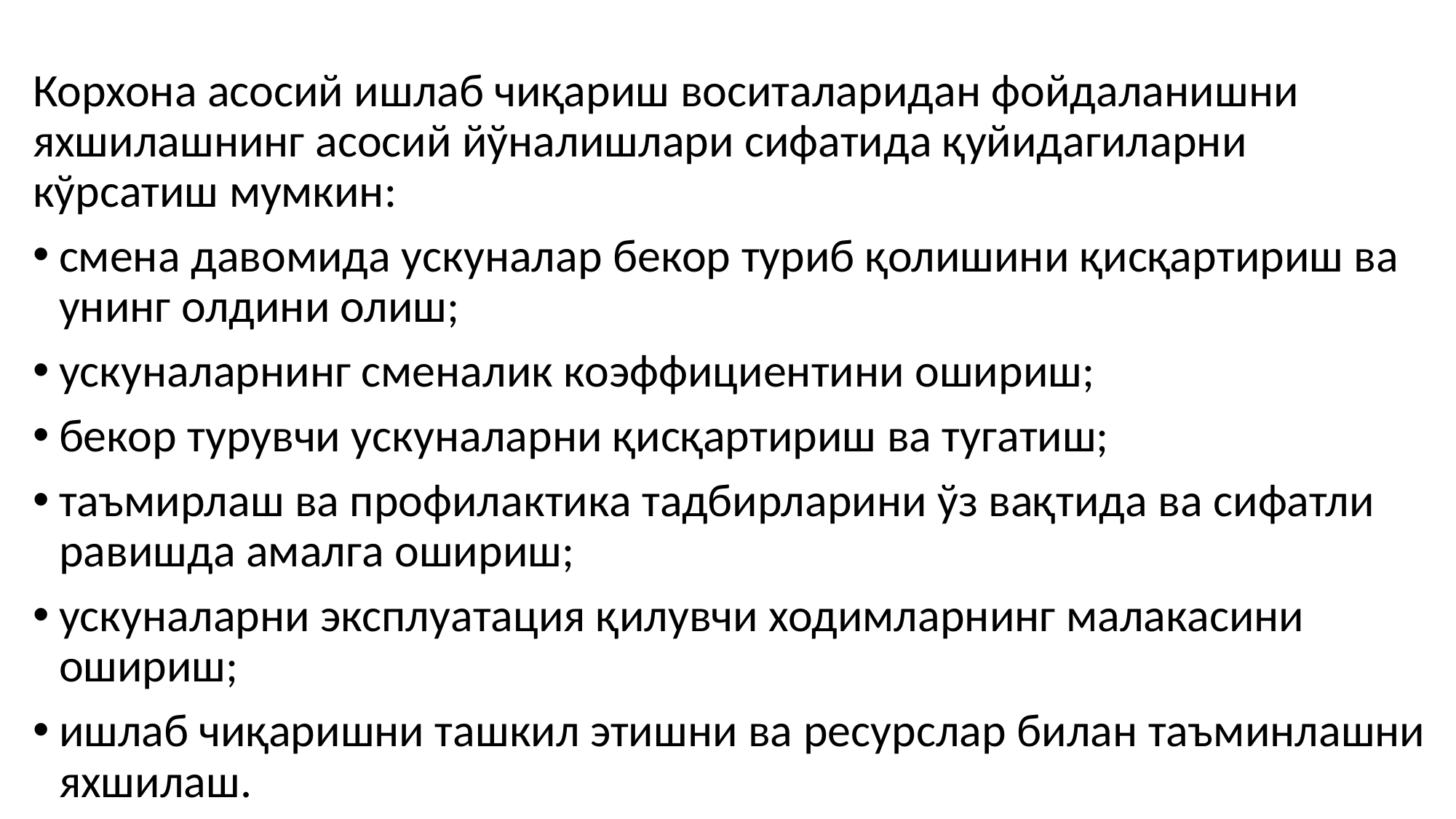

#
Корхона асосий ишлаб чиқариш воситаларидан фойдаланишни яхшилашнинг асосий йўналишлари сифатида қуйидагиларни кўрсатиш мумкин:
смена давомида ускуналар бекор туриб қолишини қисқартириш ва унинг олдини олиш;
ускуналарнинг сменалик коэффициентини ошириш;
бекор турувчи ускуналарни қисқартириш ва тугатиш;
таъмирлаш ва профилактика тадбирларини ўз вақтида ва сифатли равишда амалга ошириш;
ускуналарни эксплуатация қилувчи ходимларнинг малакасини ошириш;
ишлаб чиқаришни ташкил этишни ва ресурслар билан таъминлашни яхшилаш.